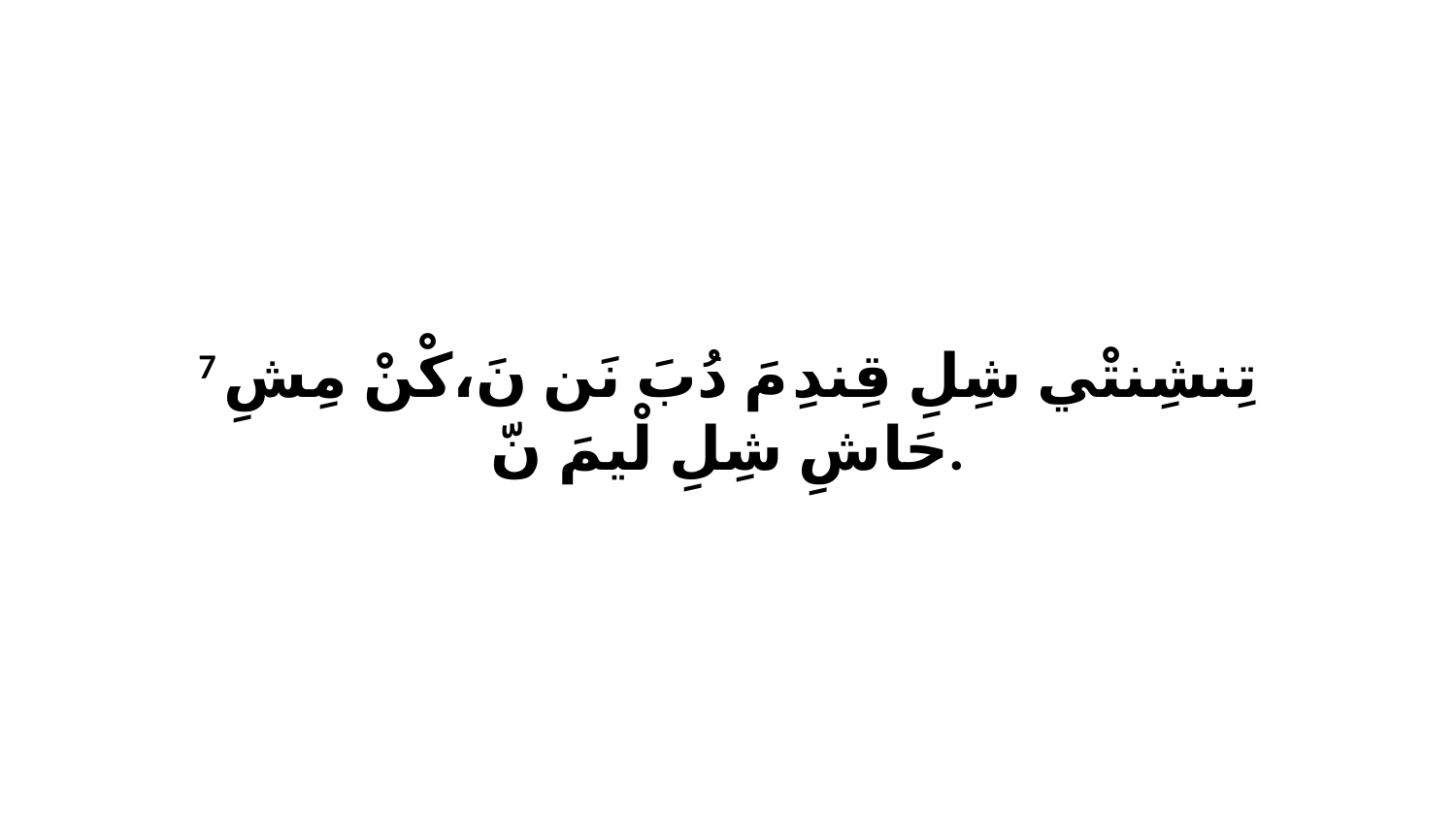

7 تِنشِنتْي شِلِ قِندِ مَ دُبَ نَن نَ،كْنْ مِشِ حَاشِ شِلِ لْيمَ نّ.